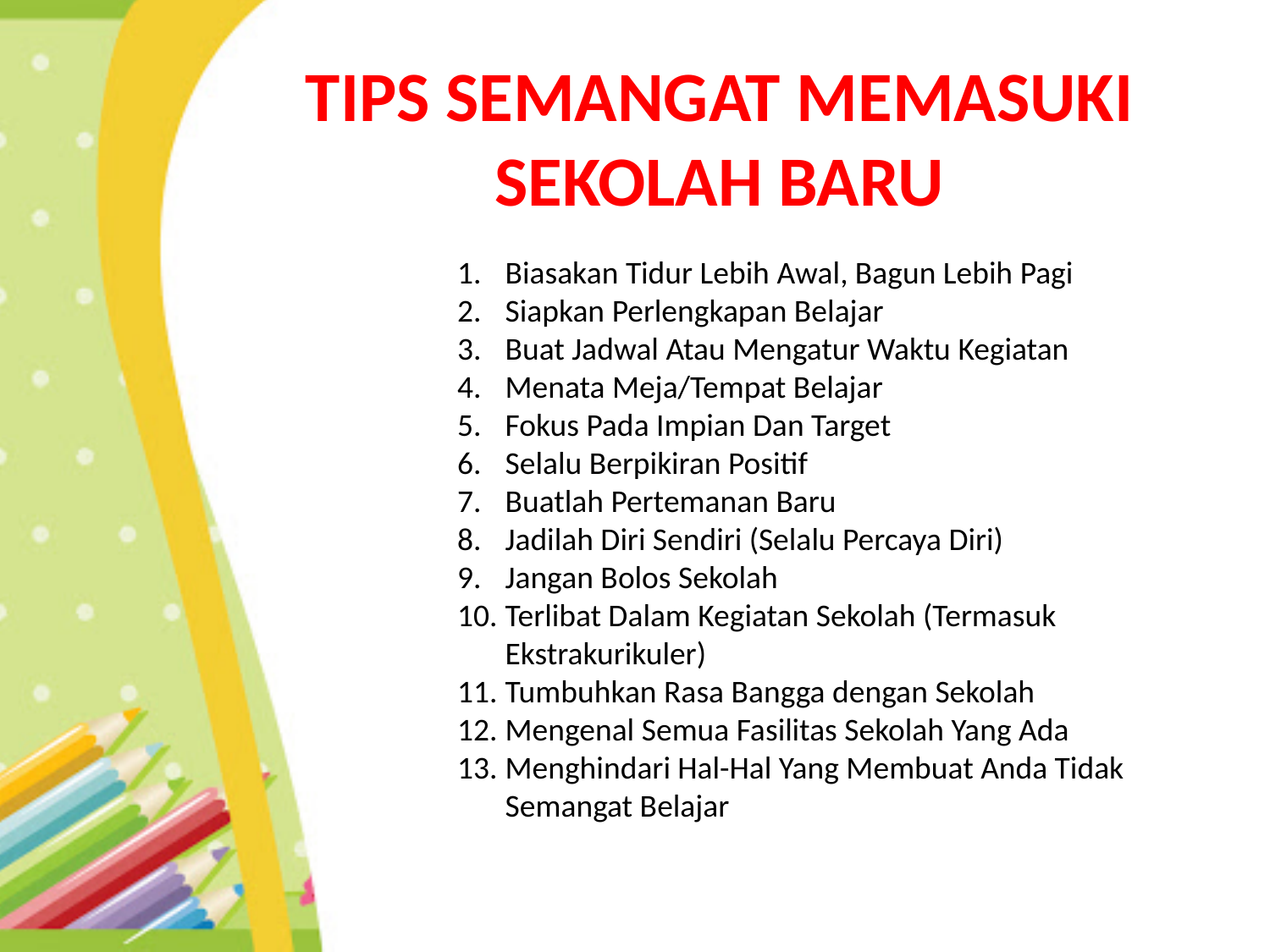

TIPS SEMANGAT MEMASUKI SEKOLAH BARU
Biasakan Tidur Lebih Awal, Bagun Lebih Pagi
Siapkan Perlengkapan Belajar
Buat Jadwal Atau Mengatur Waktu Kegiatan
Menata Meja/Tempat Belajar
Fokus Pada Impian Dan Target
Selalu Berpikiran Positif
Buatlah Pertemanan Baru
Jadilah Diri Sendiri (Selalu Percaya Diri)
Jangan Bolos Sekolah
Terlibat Dalam Kegiatan Sekolah (Termasuk Ekstrakurikuler)
Tumbuhkan Rasa Bangga dengan Sekolah
Mengenal Semua Fasilitas Sekolah Yang Ada
Menghindari Hal-Hal Yang Membuat Anda Tidak Semangat Belajar